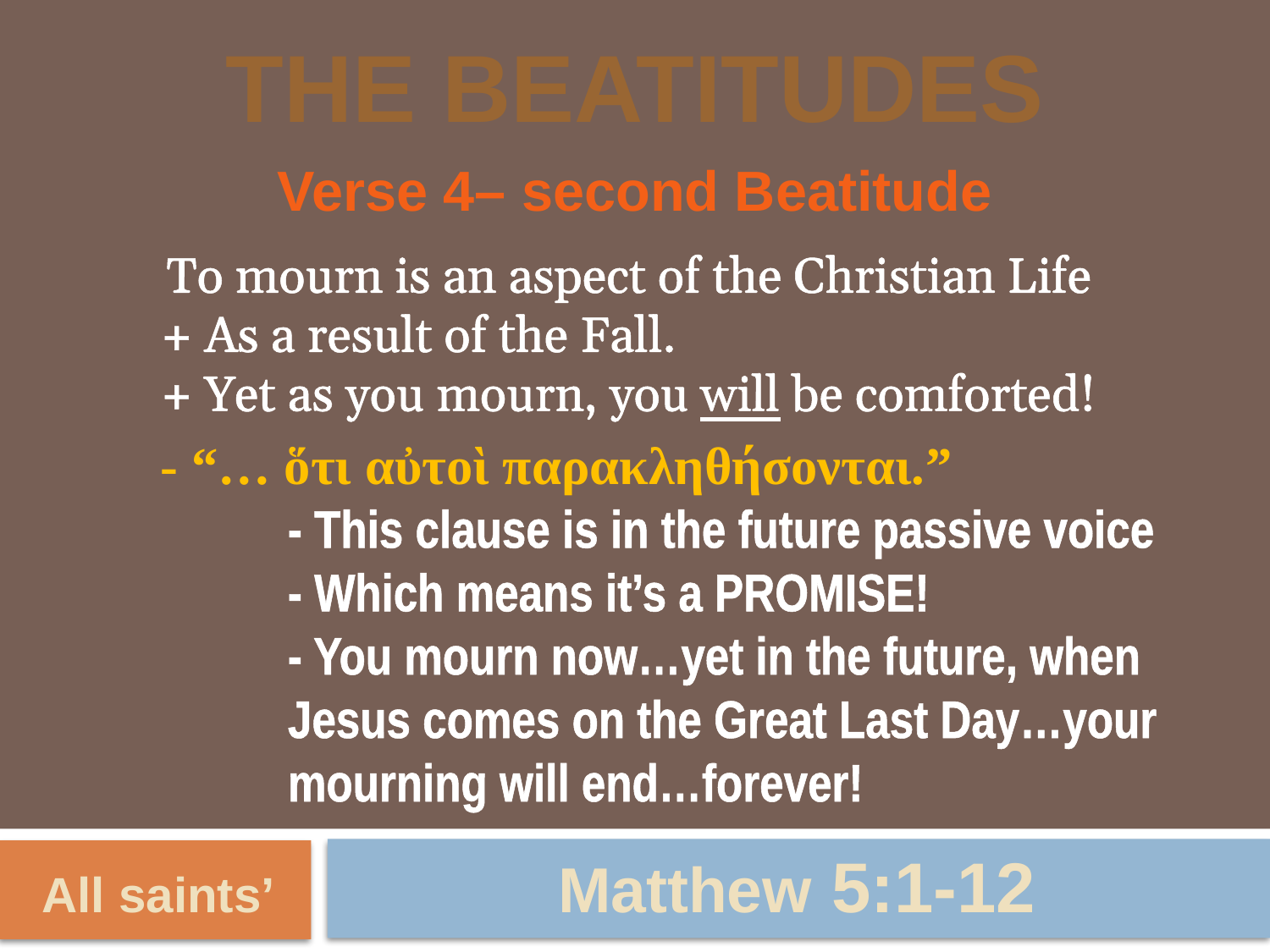

# The Beatitudes
Verse 4– second Beatitude
To mourn is an aspect of the Christian Life
	+ As a result of the Fall.
	+ Yet as you mourn, you will be comforted!
	- “… ὅτι αὐτοὶ παρακληθήσονται.”
		- This clause is in the future passive voice
		- Which means it’s a PROMISE!
		- You mourn now…yet in the future, when 			Jesus comes on the Great Last Day…your 			mourning will end…forever!

Matthew 5:1-12
All saints’